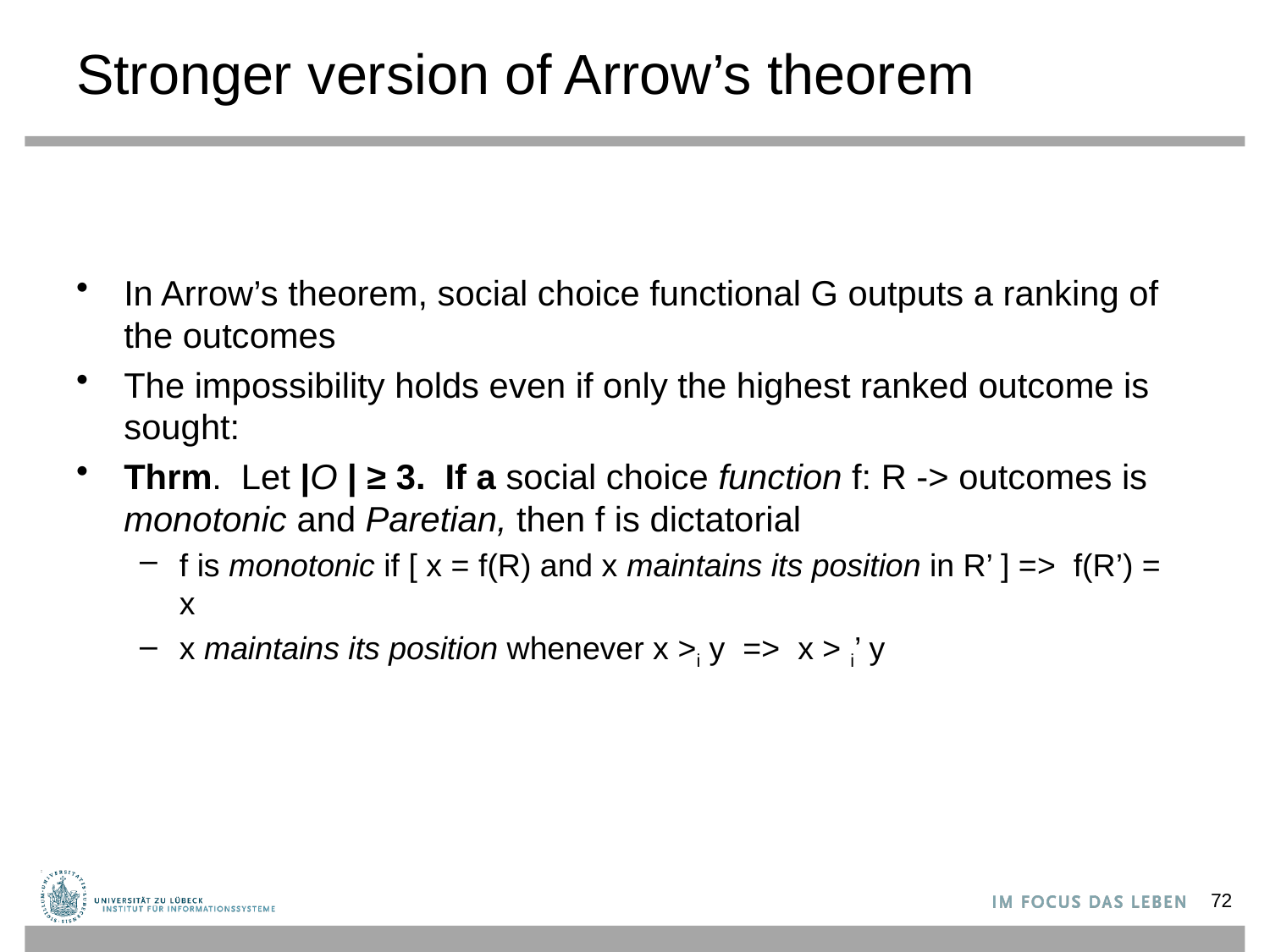

# Stronger version of Arrow’s theorem
In Arrow’s theorem, social choice functional G outputs a ranking of the outcomes
The impossibility holds even if only the highest ranked outcome is sought:
Thrm.  Let |O | ≥ 3.  If a social choice function f: R -> outcomes is monotonic and Paretian, then f is dictatorial
f is monotonic if [ x = f(R) and x maintains its position in R’ ] =>  f(R’) = x
x maintains its position whenever x >i y  =>  x > i’ y

72